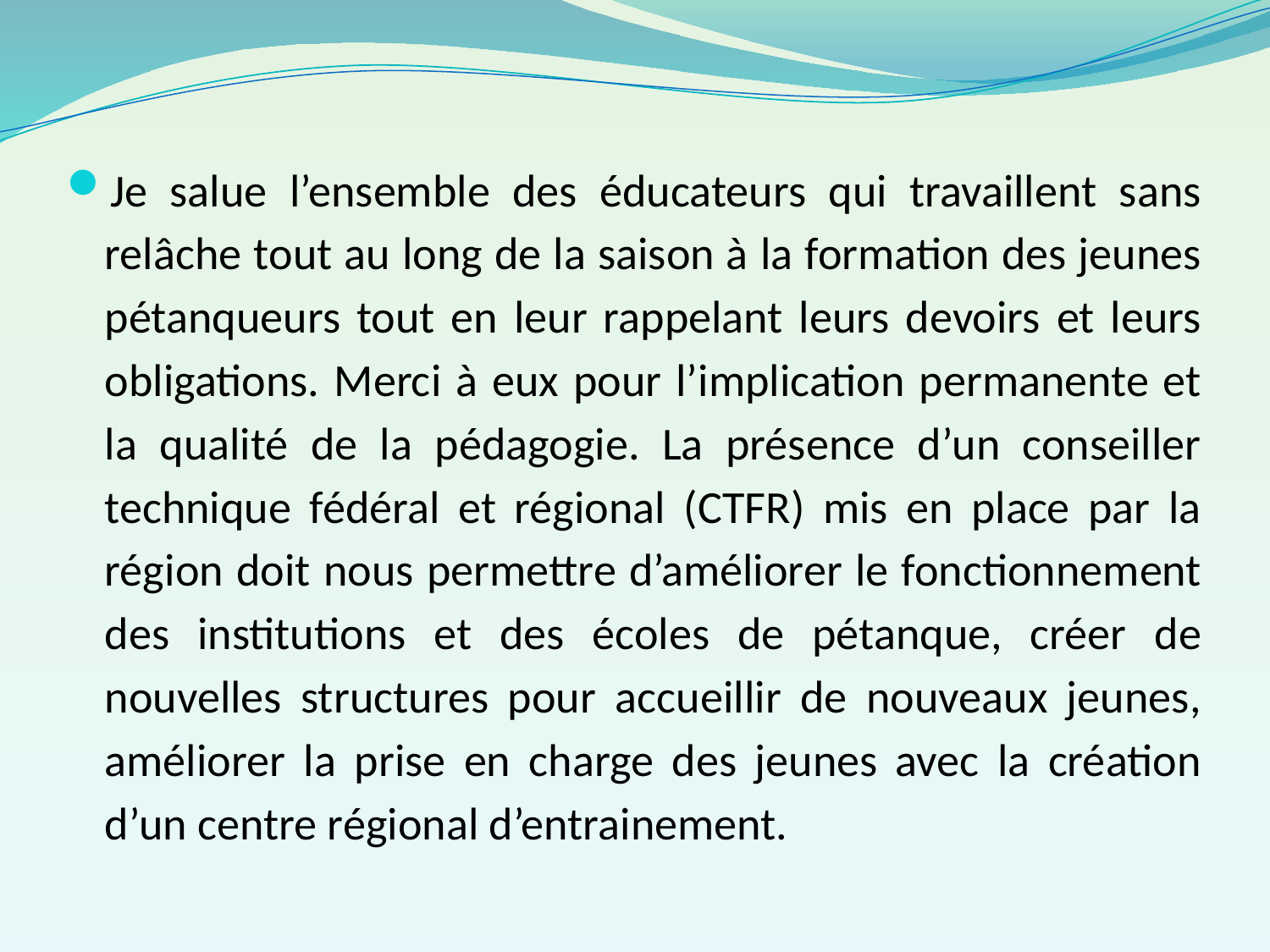

Je salue l’ensemble des éducateurs qui travaillent sans relâche tout au long de la saison à la formation des jeunes pétanqueurs tout en leur rappelant leurs devoirs et leurs obligations. Merci à eux pour l’implication permanente et la qualité de la pédagogie. La présence d’un conseiller technique fédéral et régional (CTFR) mis en place par la région doit nous permettre d’améliorer le fonctionnement des institutions et des écoles de pétanque, créer de nouvelles structures pour accueillir de nouveaux jeunes, améliorer la prise en charge des jeunes avec la création d’un centre régional d’entrainement.